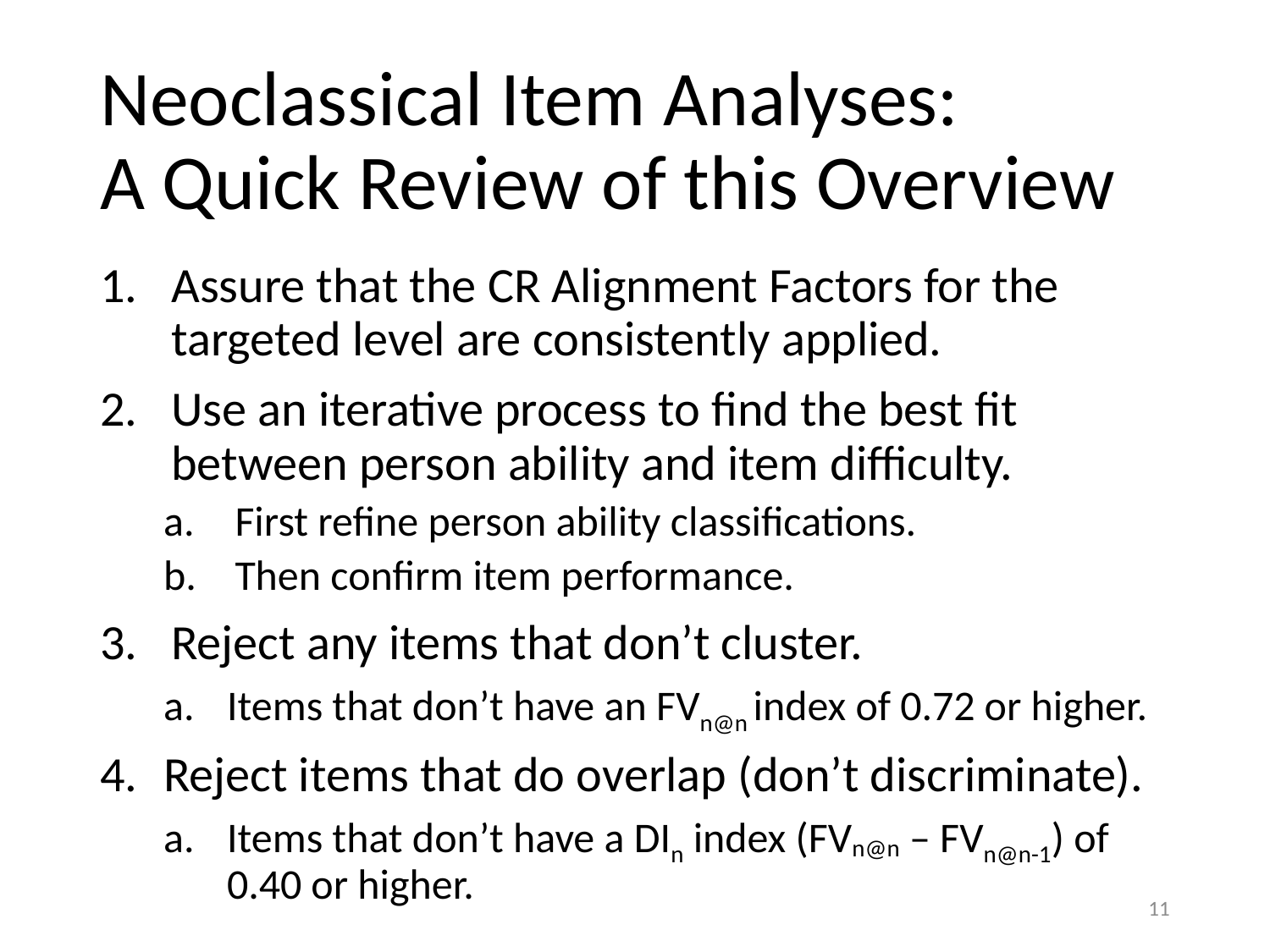

# Neoclassical Item Analyses: A Quick Review of this Overview
Assure that the CR Alignment Factors for the targeted level are consistently applied.
Use an iterative process to find the best fit between person ability and item difficulty.
First refine person ability classifications.
Then confirm item performance.
Reject any items that don’t cluster.
Items that don’t have an FVn@n index of 0.72 or higher.
Reject items that do overlap (don’t discriminate).
Items that don’t have a DIn index (FVn@n – FVn@n-1) of 0.40 or higher.

11